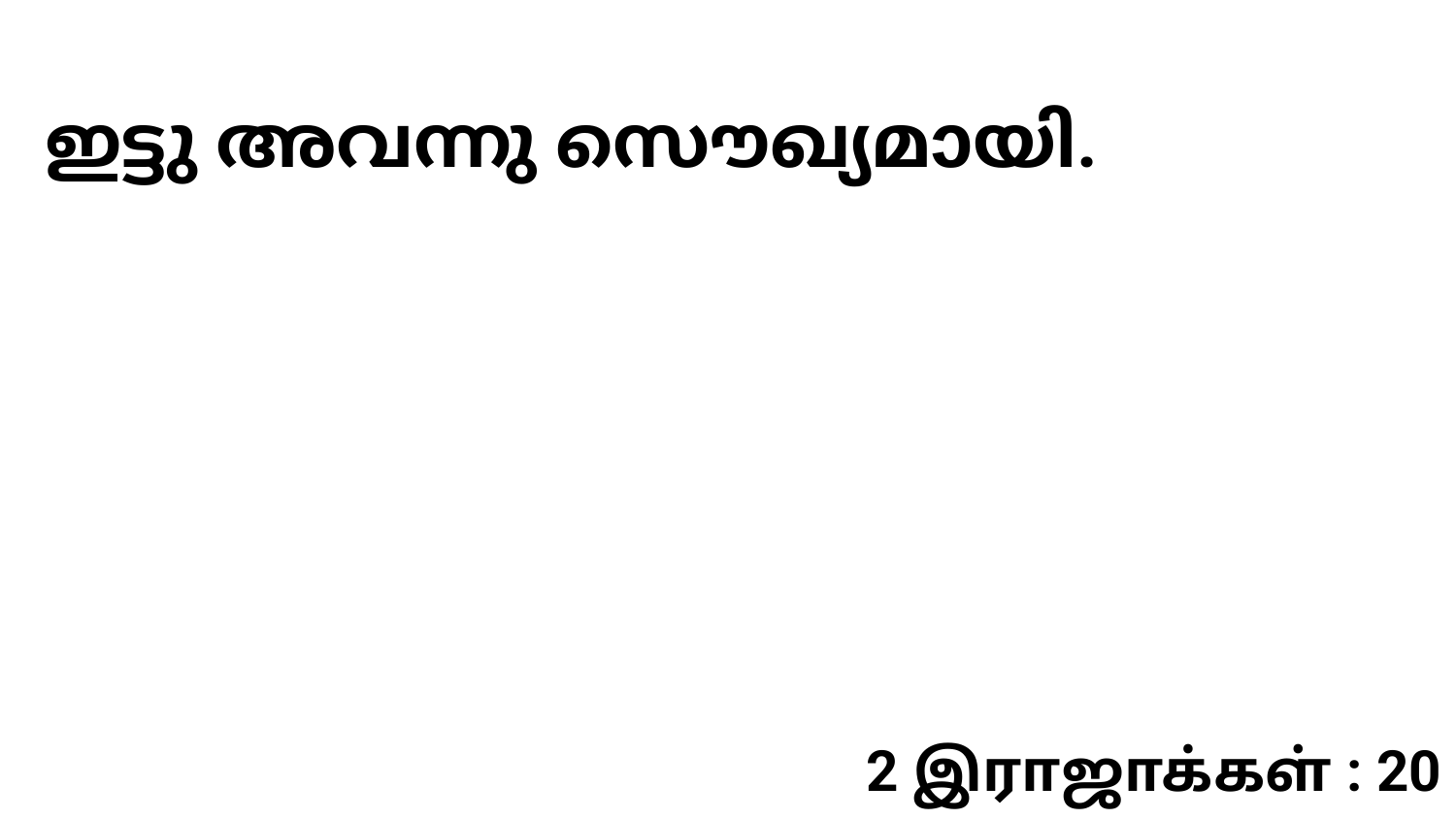

ഇട്ടു അവന്നു സൌഖ്യമായി.
2 இராஜாக்கள் : 20